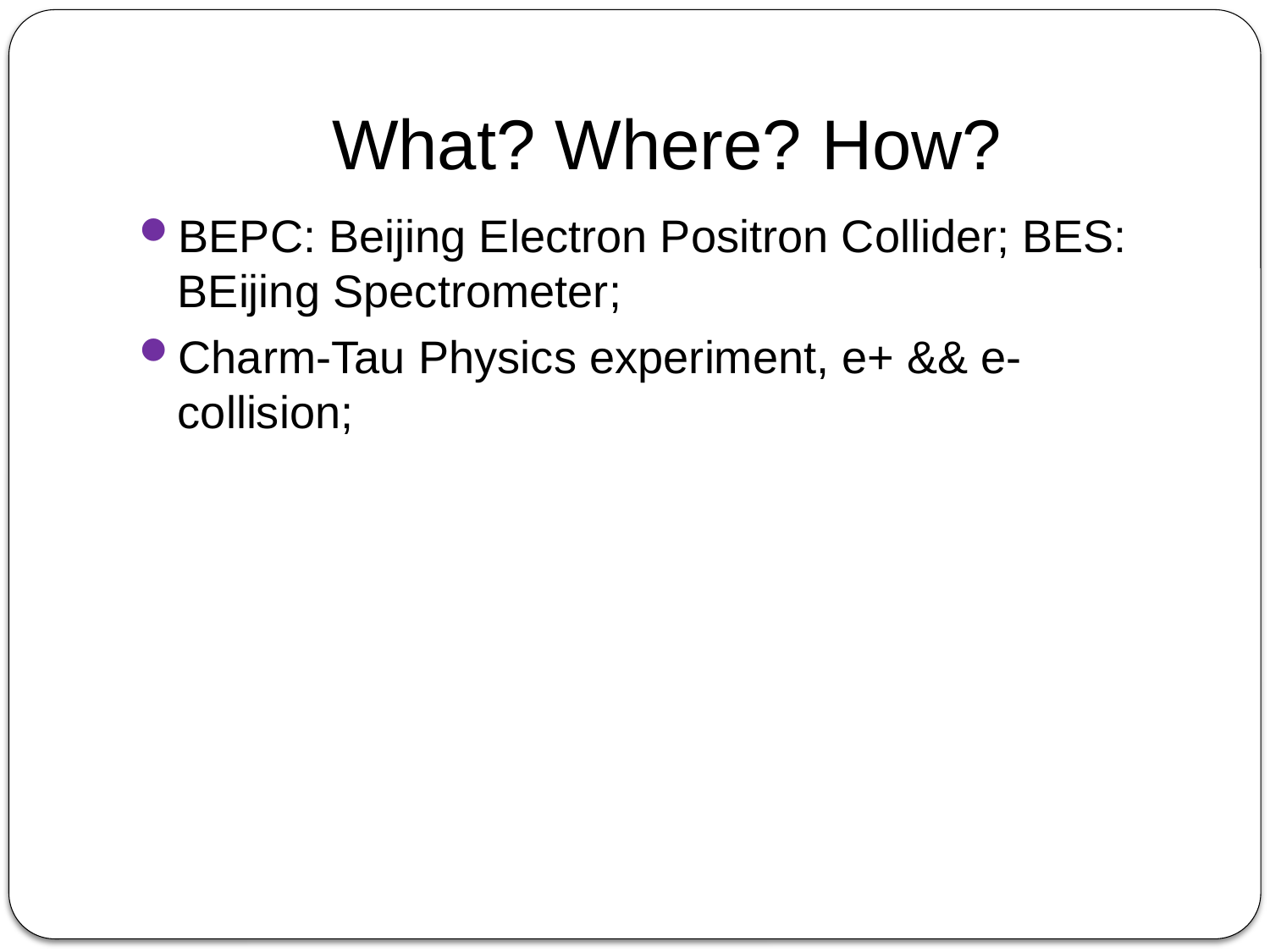

# What? Where? How?
BEPC: Beijing Electron Positron Collider; BES: BEijing Spectrometer;
Charm-Tau Physics experiment, e+ && e- collision;